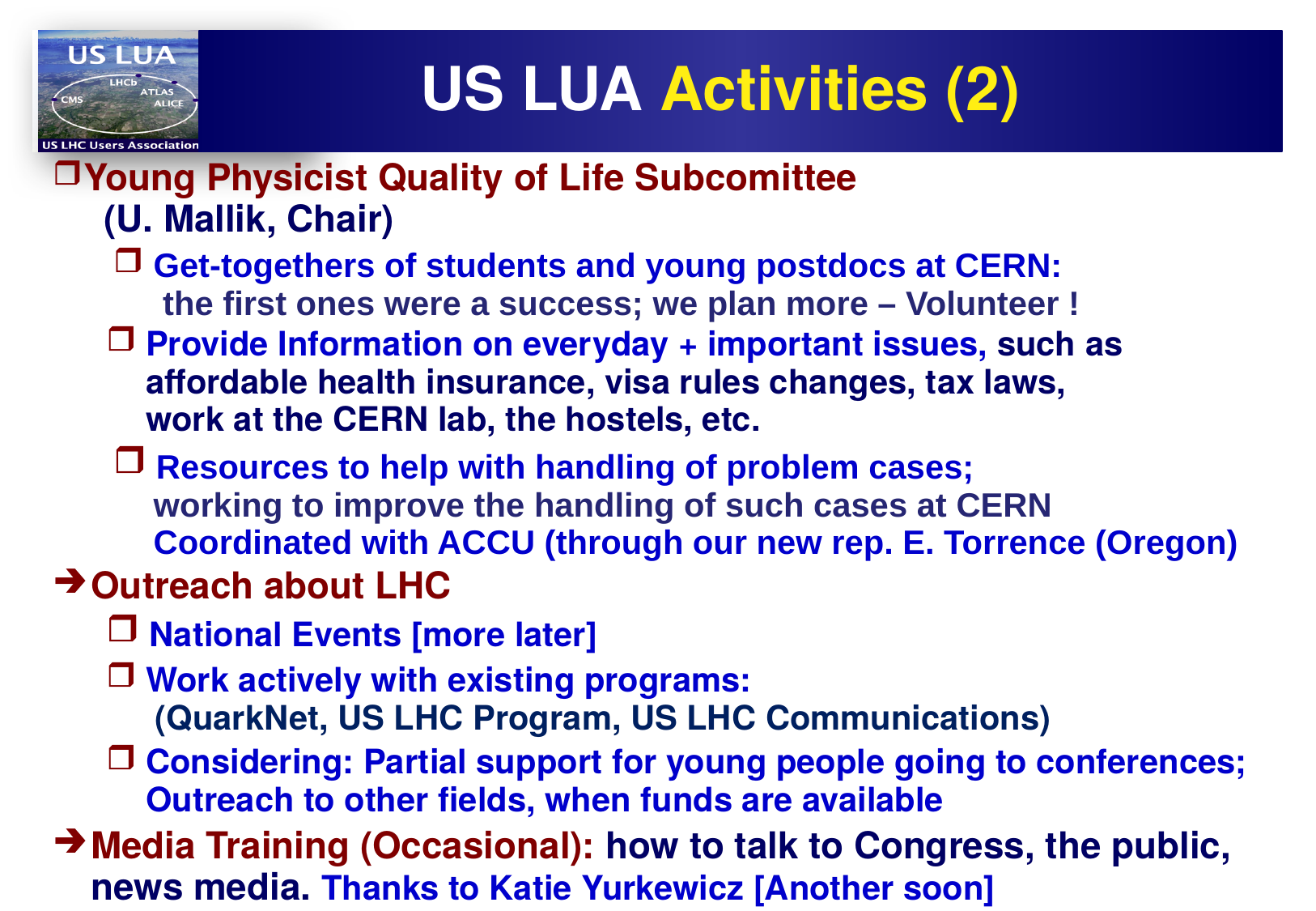

US LUA Activities (2)
Young Physicist Quality of Life Subcomittee
  (U. Mallik, Chair)
 Get-togethers of students and young postdocs at CERN:
  the first ones were a success; we plan more – Volunteer !
 Provide Information on everyday + important issues, such as
 affordable health insurance, visa rules changes, tax laws,
 work at the CERN lab, the hostels, etc.
 Resources to help with handling of problem cases;
 working to improve the handling of such cases at CERN
 Coordinated with ACCU (through our new rep. E. Torrence (Oregon)
Outreach about LHC
 National Events [more later]
 Work actively with existing programs:
  (QuarkNet, US LHC Program, US LHC Communications)
 Considering: Partial support for young people going to conferences;
 Outreach to other fields, when funds are available
Media Training (Occasional): how to talk to Congress, the public, news media. Thanks to Katie Yurkewicz [Another soon]